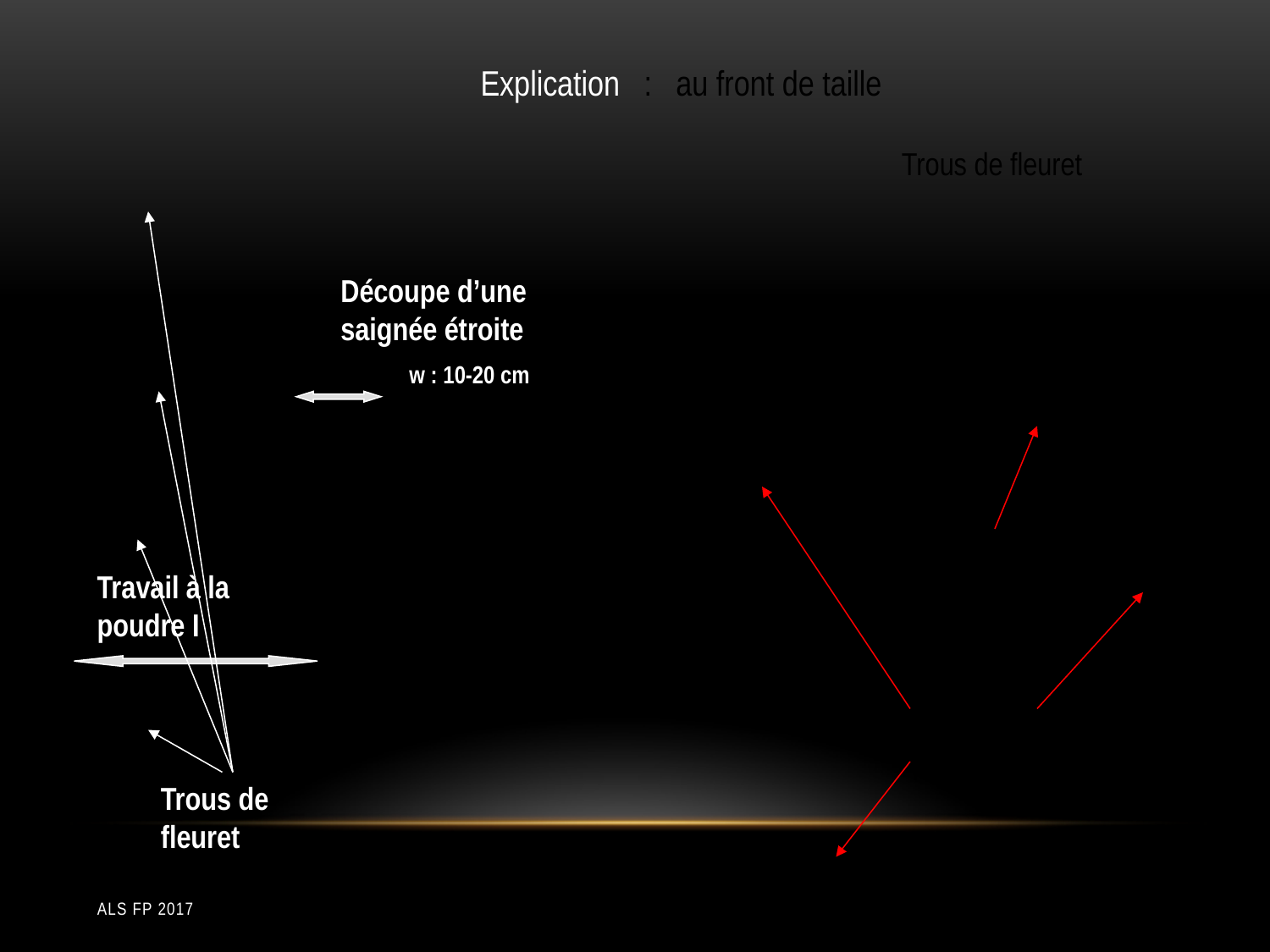

Explication   :   au front de taille
Trous de fleuret

Découpe d’une saignée étroite
            w : 10-20 cm

Travail à la poudre

Travail à la poudre I

Saignée pointerolle

Trous de fleuret
ALS FP 2017